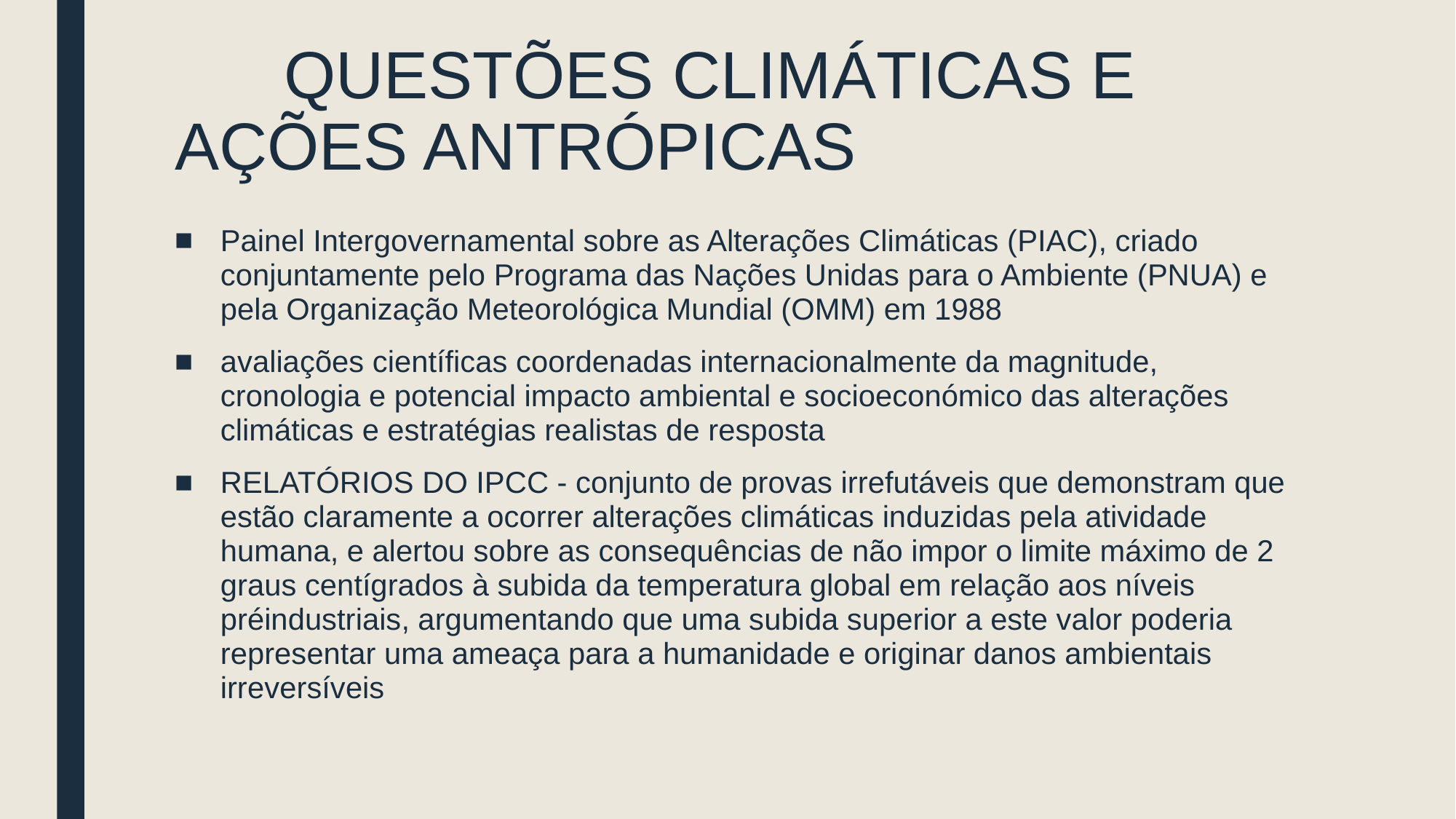

# QUESTÕES CLIMÁTICAS E AÇÕES ANTRÓPICAS
Painel Intergovernamental sobre as Alterações Climáticas (PIAC), criado conjuntamente pelo Programa das Nações Unidas para o Ambiente (PNUA) e pela Organização Meteorológica Mundial (OMM) em 1988
avaliações científicas coordenadas internacionalmente da magnitude, cronologia e potencial impacto ambiental e socioeconómico das alterações climáticas e estratégias realistas de resposta
RELATÓRIOS DO IPCC - conjunto de provas irrefutáveis que demonstram que estão claramente a ocorrer alterações climáticas induzidas pela atividade humana, e alertou sobre as consequências de não impor o limite máximo de 2 graus centígrados à subida da temperatura global em relação aos níveis préindustriais, argumentando que uma subida superior a este valor poderia representar uma ameaça para a humanidade e originar danos ambientais irreversíveis